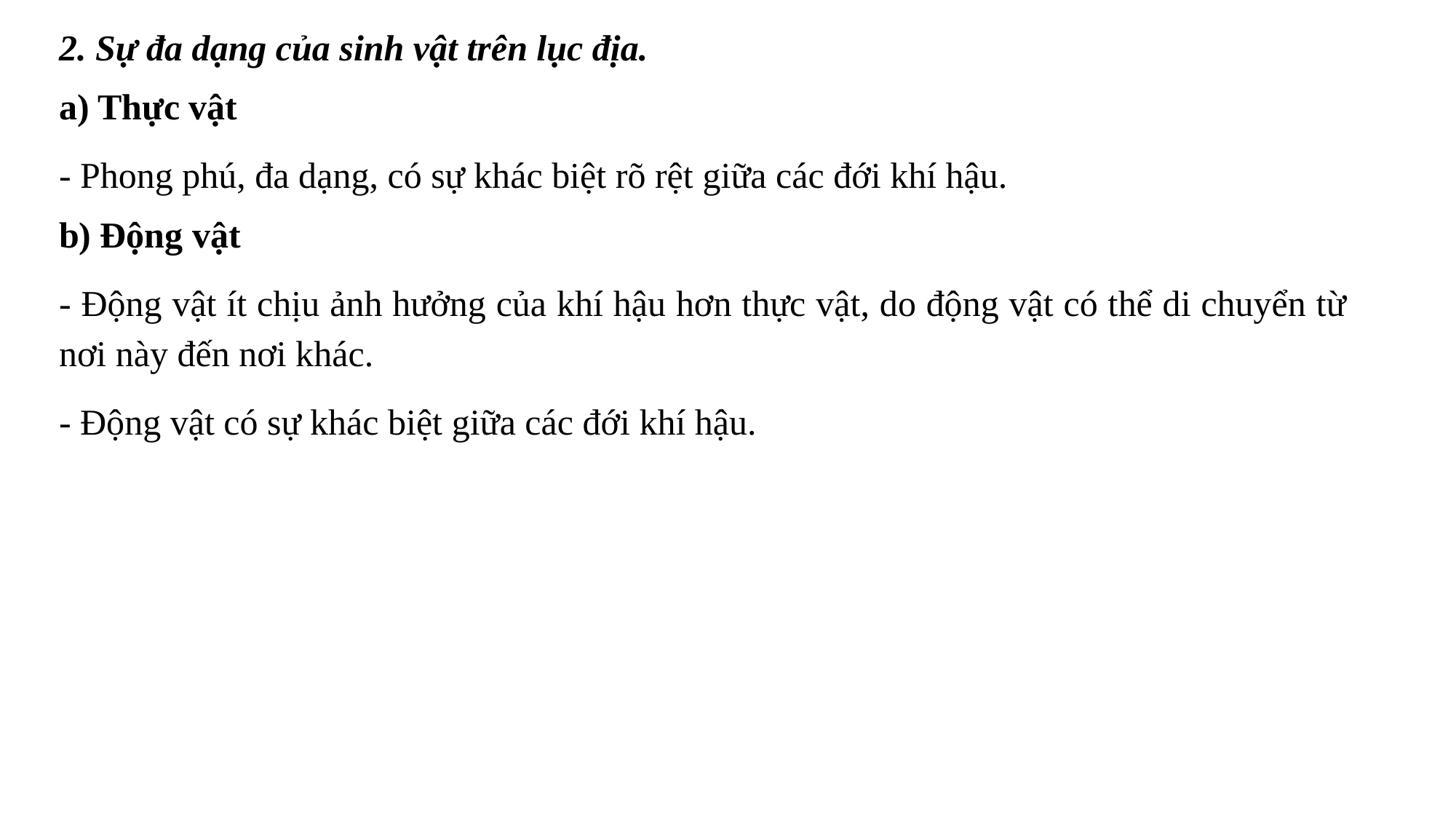

2. Sự đa dạng của sinh vật trên lục địa.
a) Thực vật
- Phong phú, đa dạng, có sự khác biệt rõ rệt giữa các đới khí hậu.
b) Động vật
- Động vật ít chịu ảnh hưởng của khí hậu hơn thực vật, do động vật có thể di chuyển từ nơi này đến nơi khác.
- Động vật có sự khác biệt giữa các đới khí hậu.